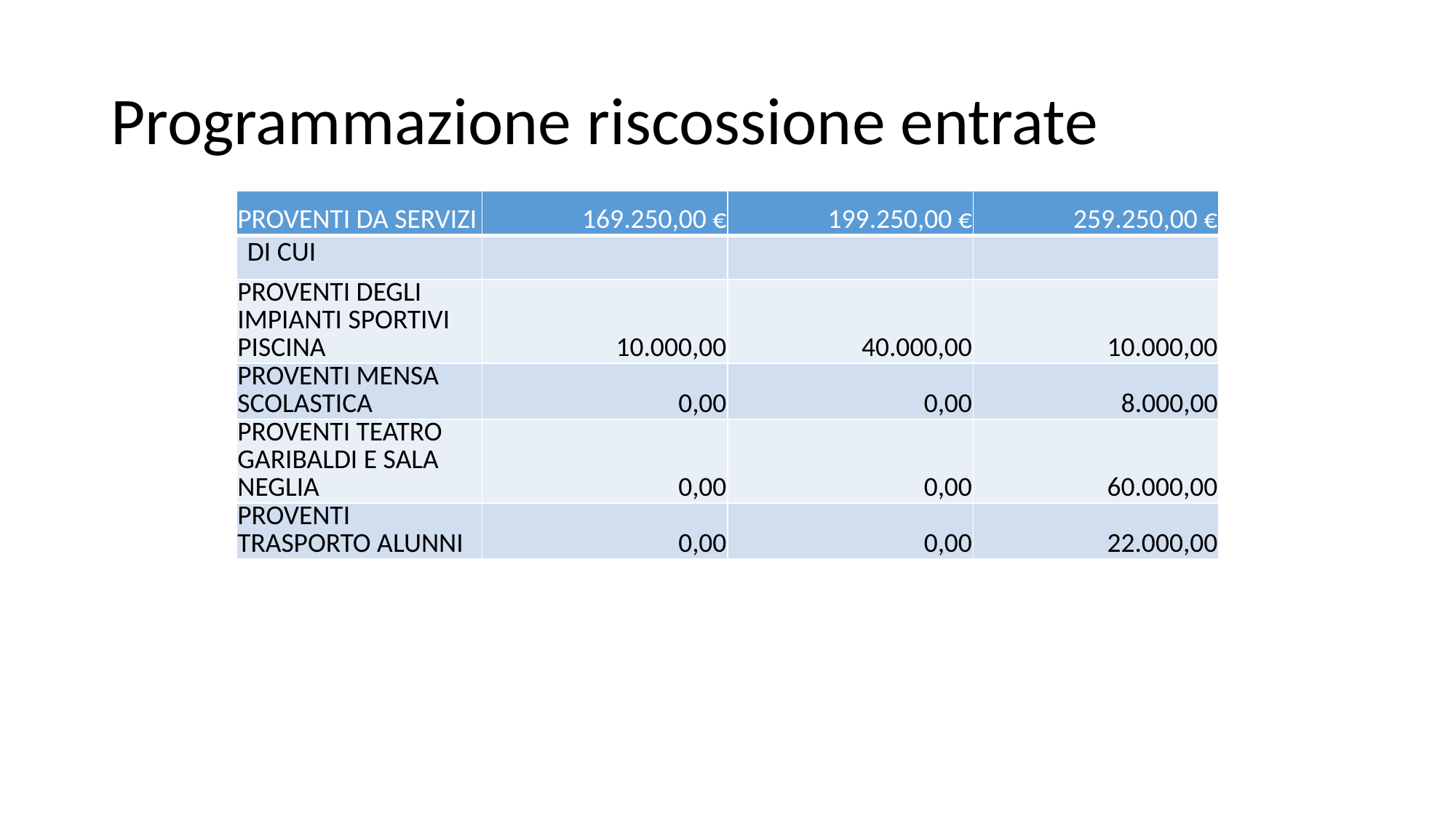

# Programmazione riscossione entrate
| PROVENTI DA SERVIZI | 169.250,00 € | 199.250,00 € | 259.250,00 € |
| --- | --- | --- | --- |
| DI CUI |  |  |  |
| PROVENTI DEGLI IMPIANTI SPORTIVI PISCINA | 10.000,00 | 40.000,00 | 10.000,00 |
| PROVENTI MENSA SCOLASTICA | 0,00 | 0,00 | 8.000,00 |
| PROVENTI TEATRO GARIBALDI E SALA NEGLIA | 0,00 | 0,00 | 60.000,00 |
| PROVENTI TRASPORTO ALUNNI | 0,00 | 0,00 | 22.000,00 |